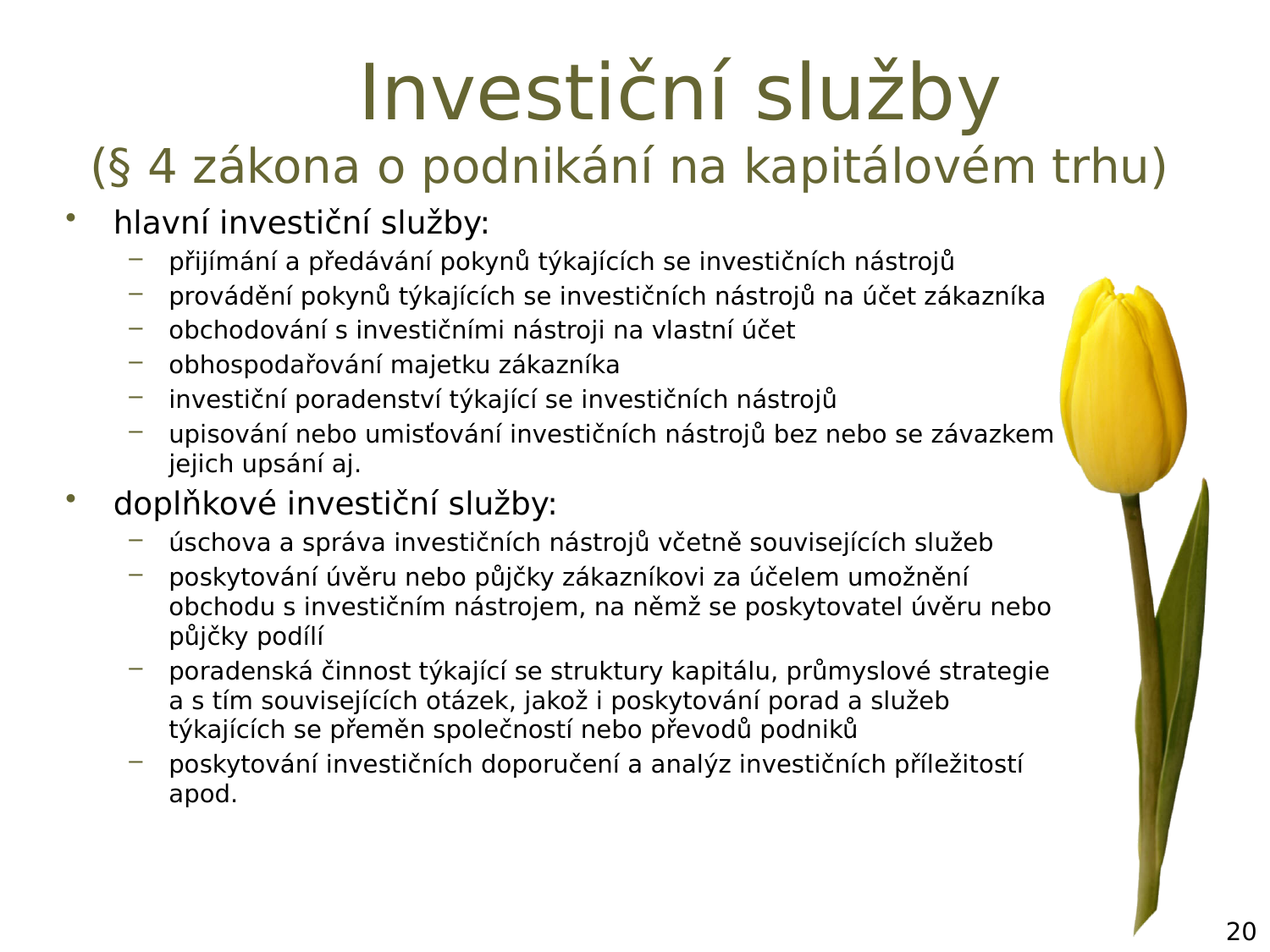

# Investiční služby (§ 4 zákona o podnikání na kapitálovém trhu)
hlavní investiční služby:
přijímání a předávání pokynů týkajících se investičních nástrojů
provádění pokynů týkajících se investičních nástrojů na účet zákazníka
obchodování s investičními nástroji na vlastní účet
obhospodařování majetku zákazníka
investiční poradenství týkající se investičních nástrojů
upisování nebo umisťování investičních nástrojů bez nebo se závazkem jejich upsání aj.
doplňkové investiční služby:
úschova a správa investičních nástrojů včetně souvisejících služeb
poskytování úvěru nebo půjčky zákazníkovi za účelem umožnění obchodu s investičním nástrojem, na němž se poskytovatel úvěru nebo půjčky podílí
poradenská činnost týkající se struktury kapitálu, průmyslové strategie a s tím souvisejících otázek, jakož i poskytování porad a služeb týkajících se přeměn společností nebo převodů podniků
poskytování investičních doporučení a analýz investičních příležitostí apod.
20